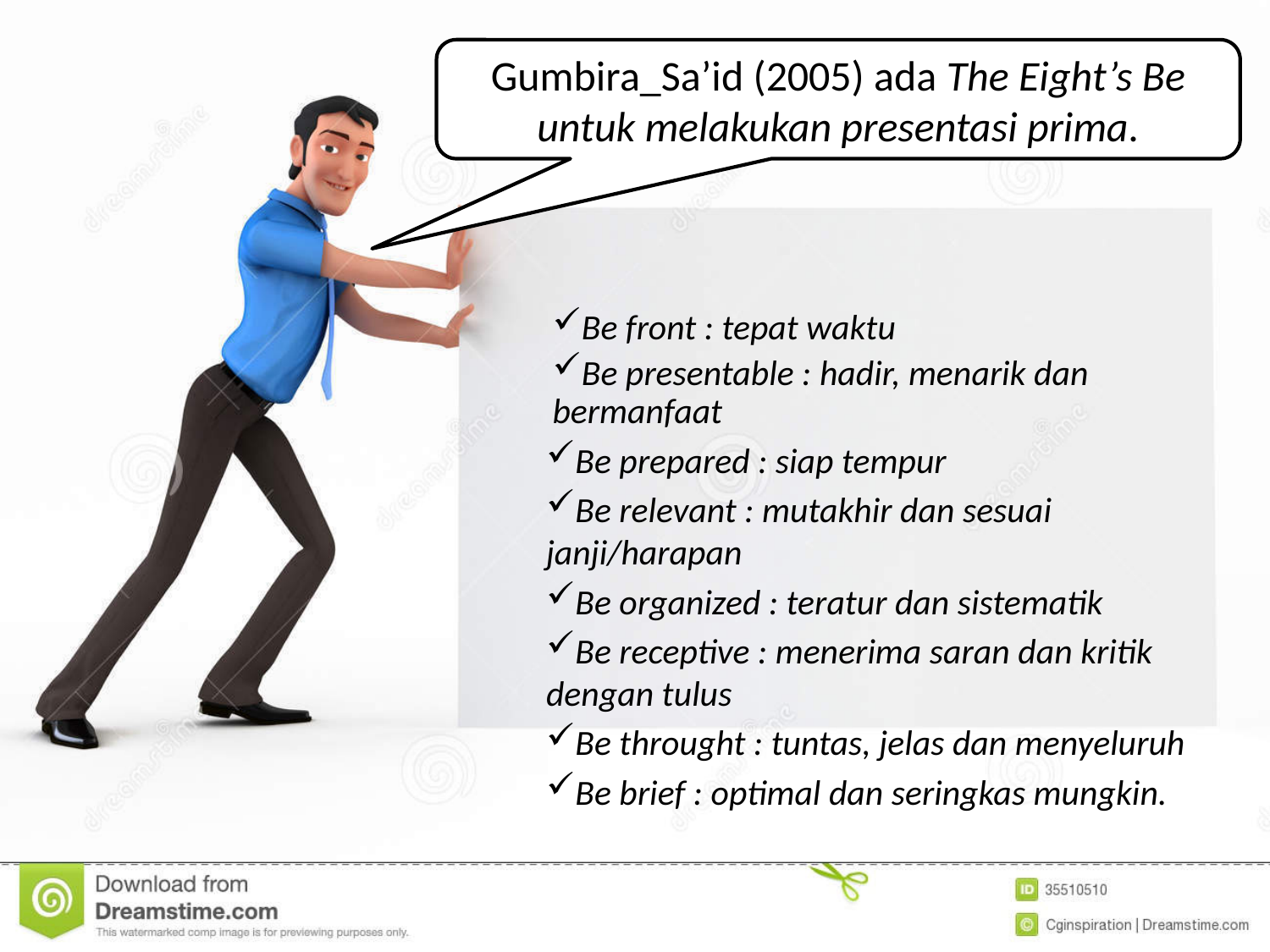

Gumbira_Sa’id (2005) ada The Eight’s Be untuk melakukan presentasi prima.

Be front : tepat waktu
Be presentable : hadir, menarik dan bermanfaat
Be prepared : siap tempur
Be relevant : mutakhir dan sesuai janji/harapan
Be organized : teratur dan sistematik
Be receptive : menerima saran dan kritik dengan tulus
Be throught : tuntas, jelas dan menyeluruh
Be brief : optimal dan seringkas mungkin.